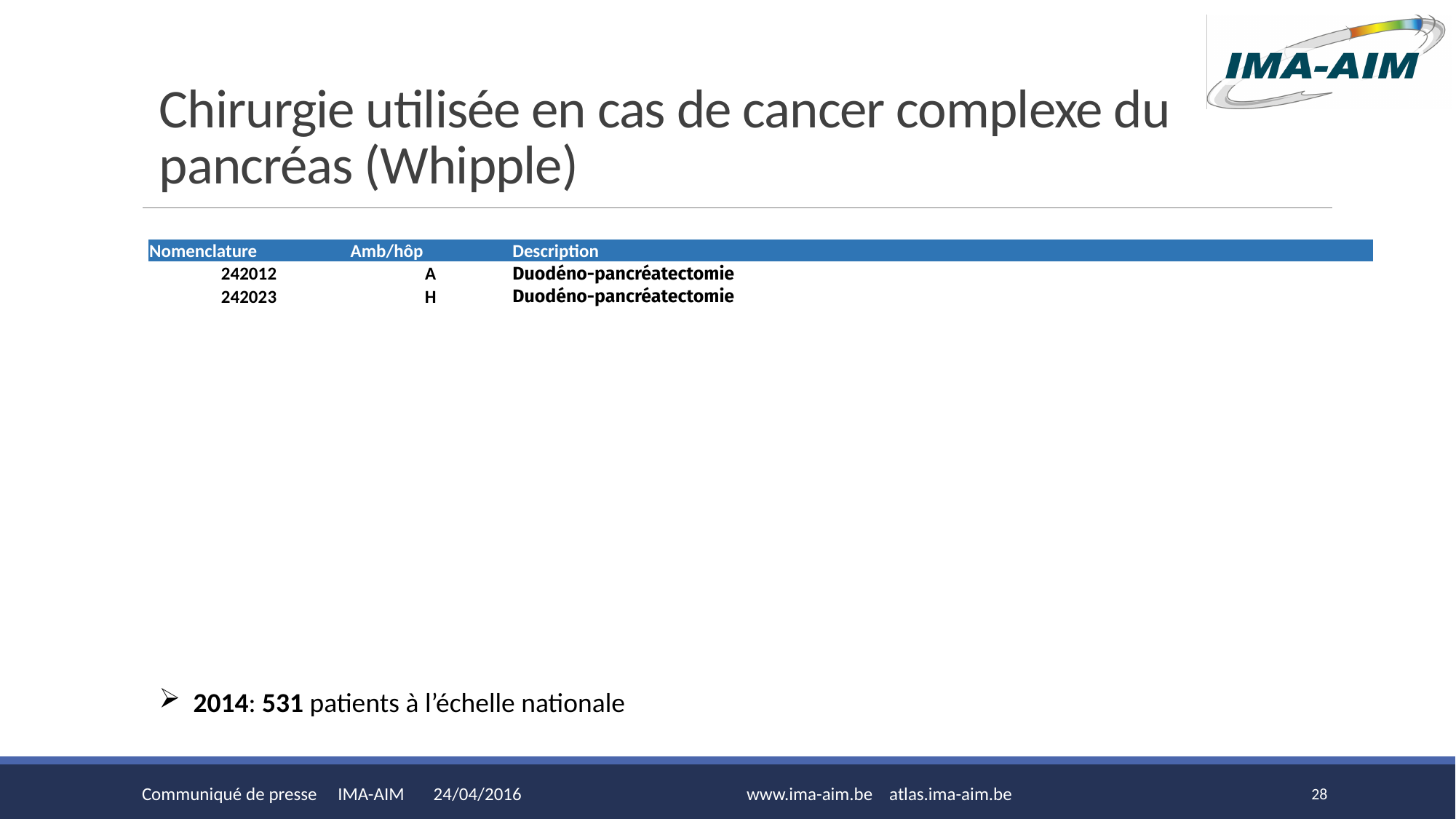

# Chirurgie utilisée en cas de cancer complexe du pancréas (Whipple)
| Nomenclature | Amb/hôp | Description |
| --- | --- | --- |
| 242012 | A | Duodéno-pancréatectomie |
| 242023 | H | Duodéno-pancréatectomie |
2014: 531 patients à l’échelle nationale
Communiqué de presse     IMA-AIM       24/04/2016
www.ima-aim.be    atlas.ima-aim.be
28